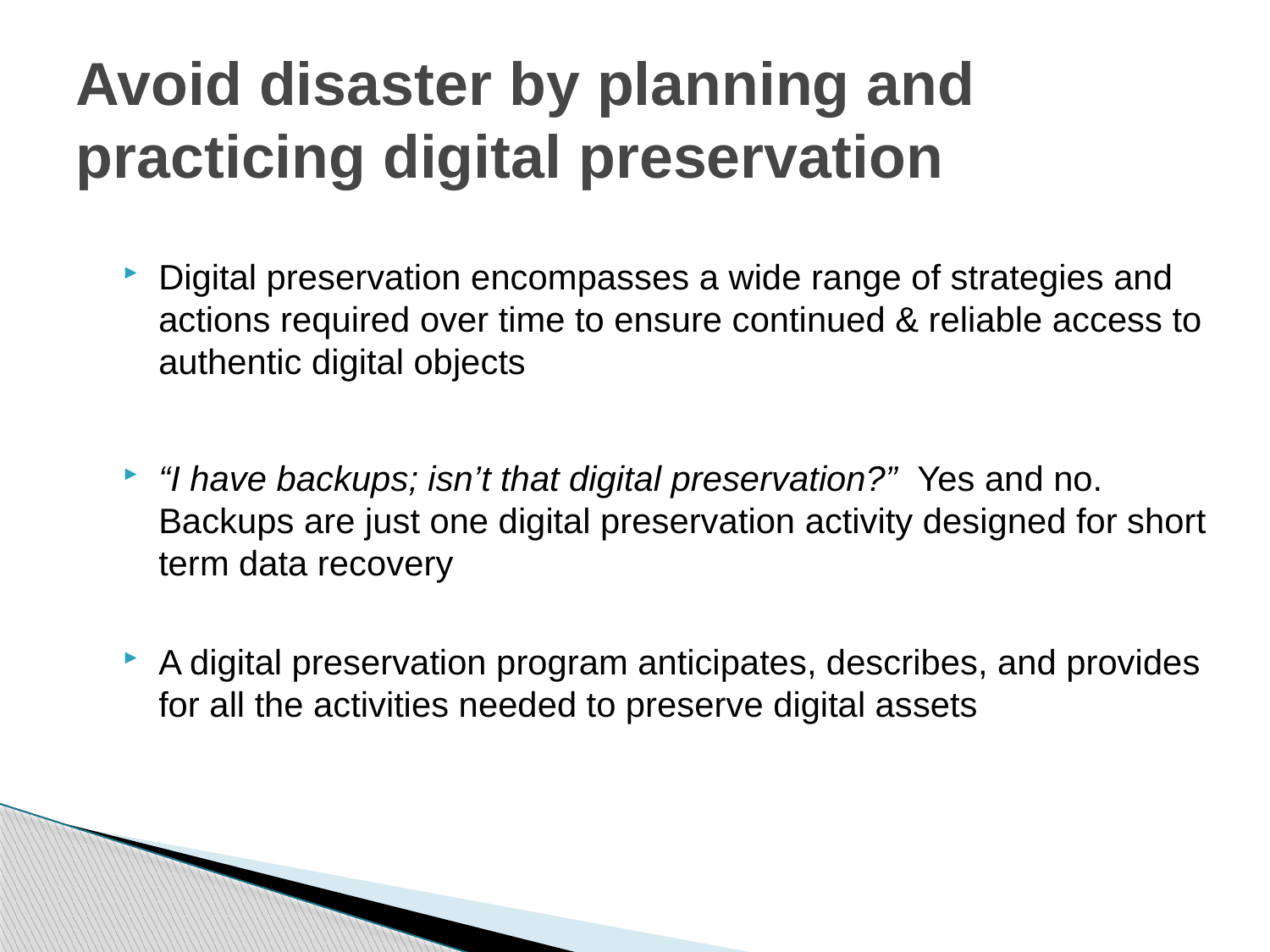

# Avoid disaster by planning and practicing digital preservation

Digital preservation encompasses a wide range of strategies and actions required over time to ensure continued & reliable access to authentic digital objects

“I have backups; isn’t that digital preservation?”  Yes and no.  Backups are just one digital preservation activity designed for short term data recovery

A digital preservation program anticipates, describes, and provides for all the activities needed to preserve digital assets